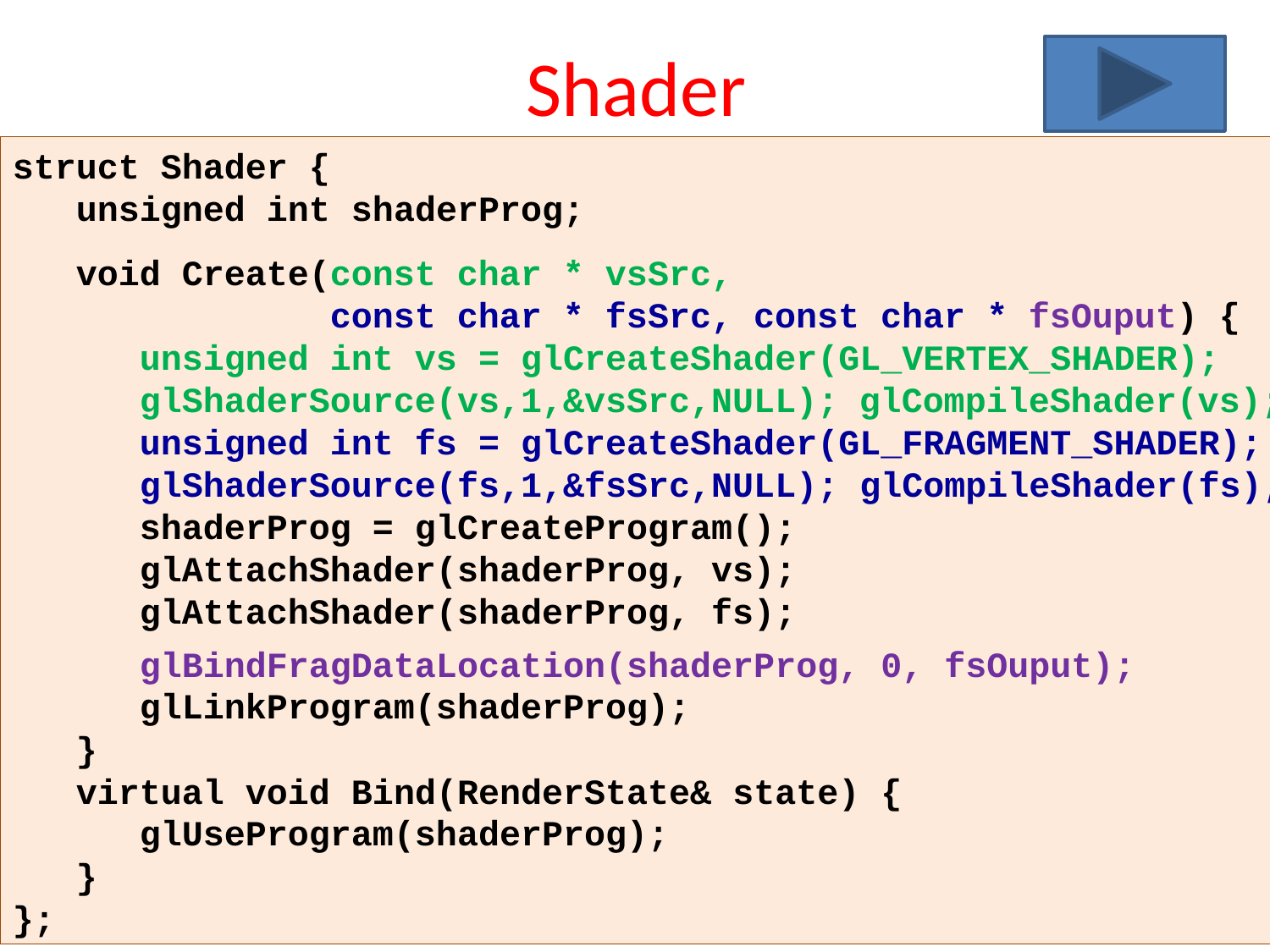

# Shader

struct Shader {
   unsigned int shaderProg;

   void Create(const char * vsSrc,
               const char * fsSrc, const char * fsOuput) {
	unsigned int vs = glCreateShader(GL_VERTEX_SHADER);
	glShaderSource(vs,1,&vsSrc,NULL); glCompileShader(vs);
	unsigned int fs = glCreateShader(GL_FRAGMENT_SHADER);
	glShaderSource(fs,1,&fsSrc,NULL); glCompileShader(fs);
	shaderProg = glCreateProgram();
	glAttachShader(shaderProg, vs);
	glAttachShader(shaderProg, fs);

	glBindFragDataLocation(shaderProg, 0, fsOuput);
	glLinkProgram(shaderProg);
   }
   virtual void Bind(RenderState& state) {
   	glUseProgram(shaderProg);
   }
};